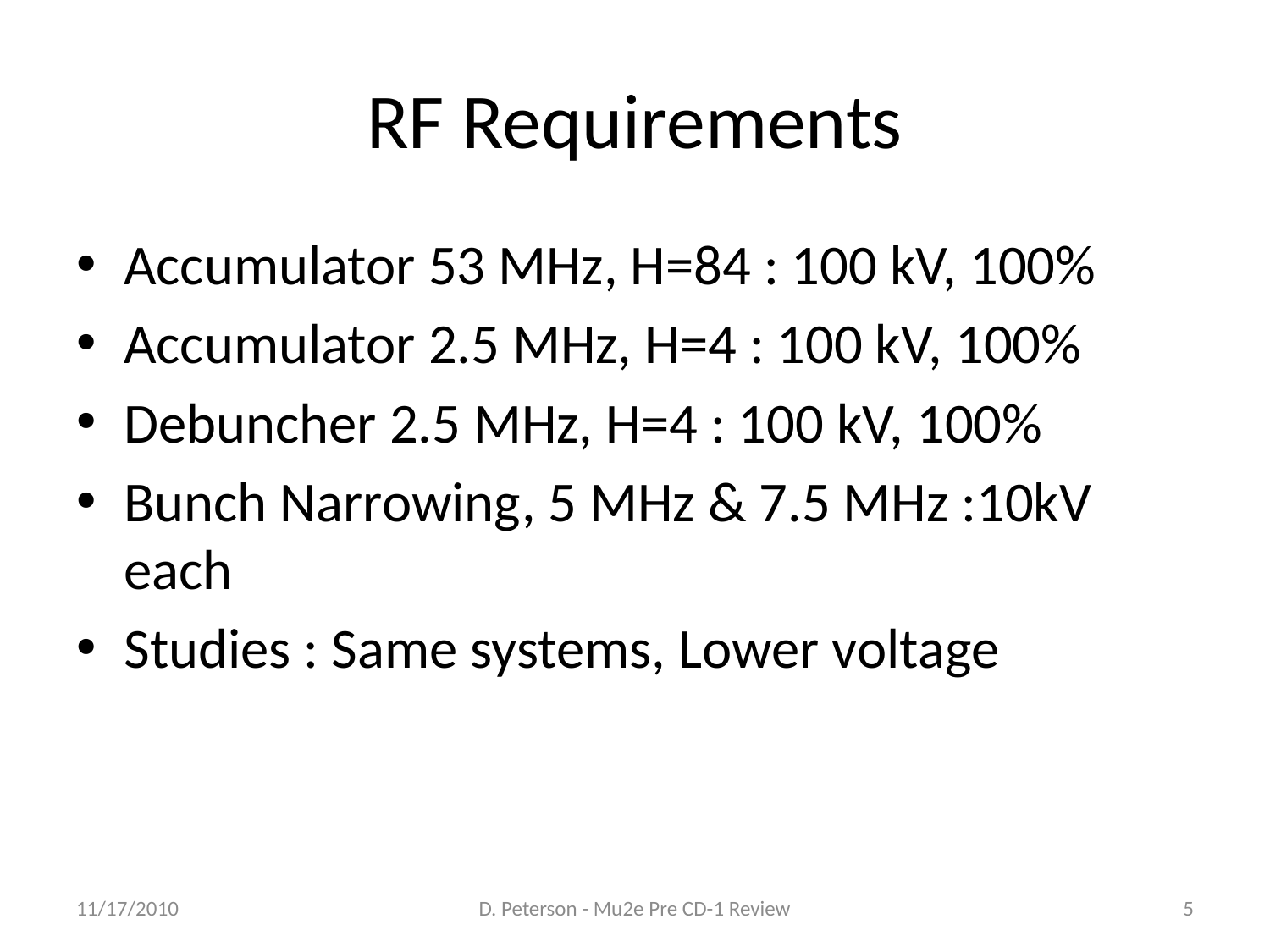

# RF Requirements
Accumulator 53 MHz, H=84 : 100 kV, 100%
Accumulator 2.5 MHz, H=4 : 100 kV, 100%
Debuncher 2.5 MHz, H=4 : 100 kV, 100%
Bunch Narrowing, 5 MHz & 7.5 MHz :10kV each
Studies : Same systems, Lower voltage

11/17/2010
D. Peterson - Mu2e Pre CD-1 Review
5